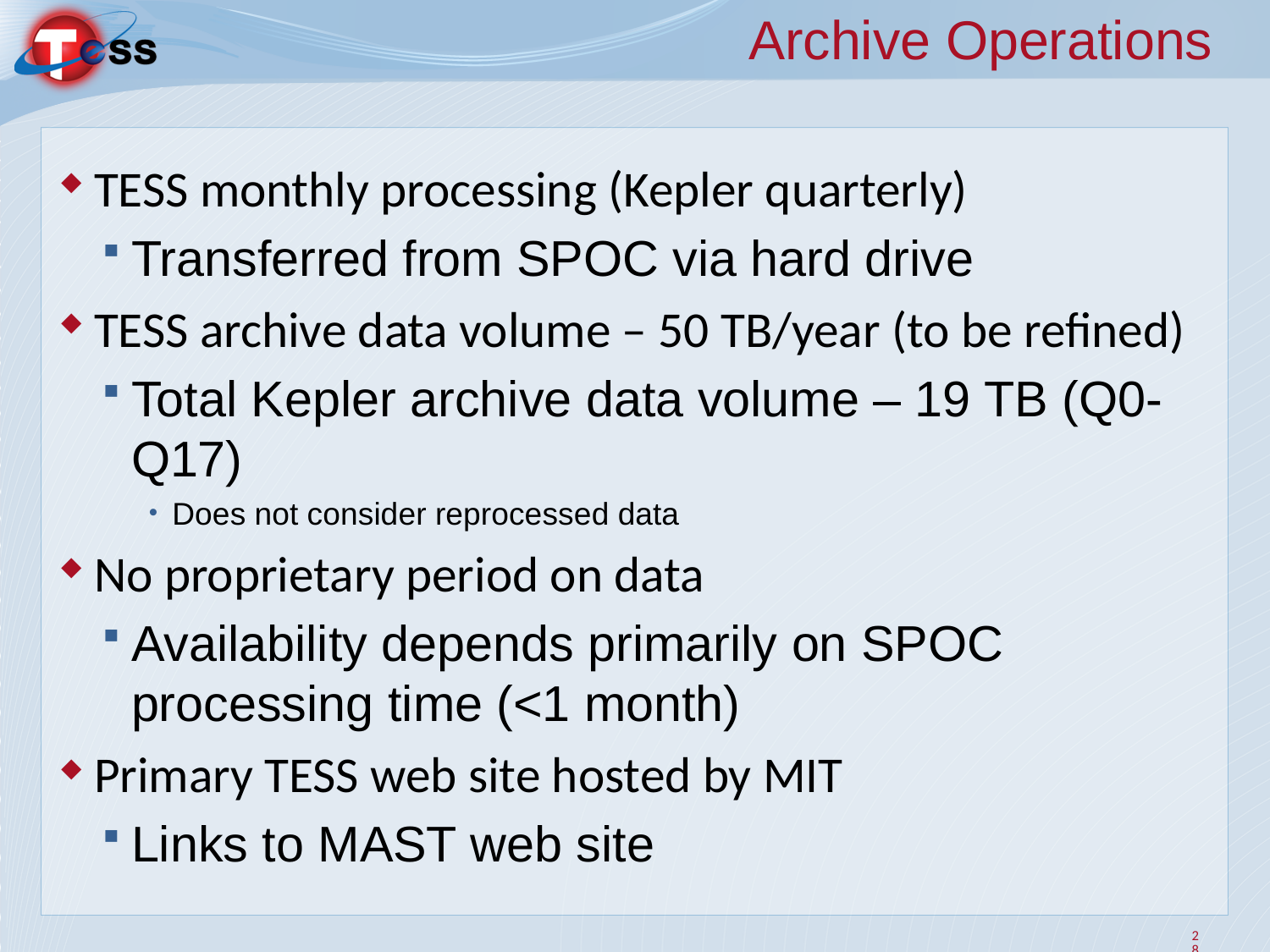

Archive Operations
TESS monthly processing (Kepler quarterly)
Transferred from SPOC via hard drive
TESS archive data volume – 50 TB/year (to be refined)
Total Kepler archive data volume – 19 TB (Q0-Q17)
Does not consider reprocessed data
No proprietary period on data
Availability depends primarily on SPOC processing time (<1 month)
Primary TESS web site hosted by MIT
Links to MAST web site
28